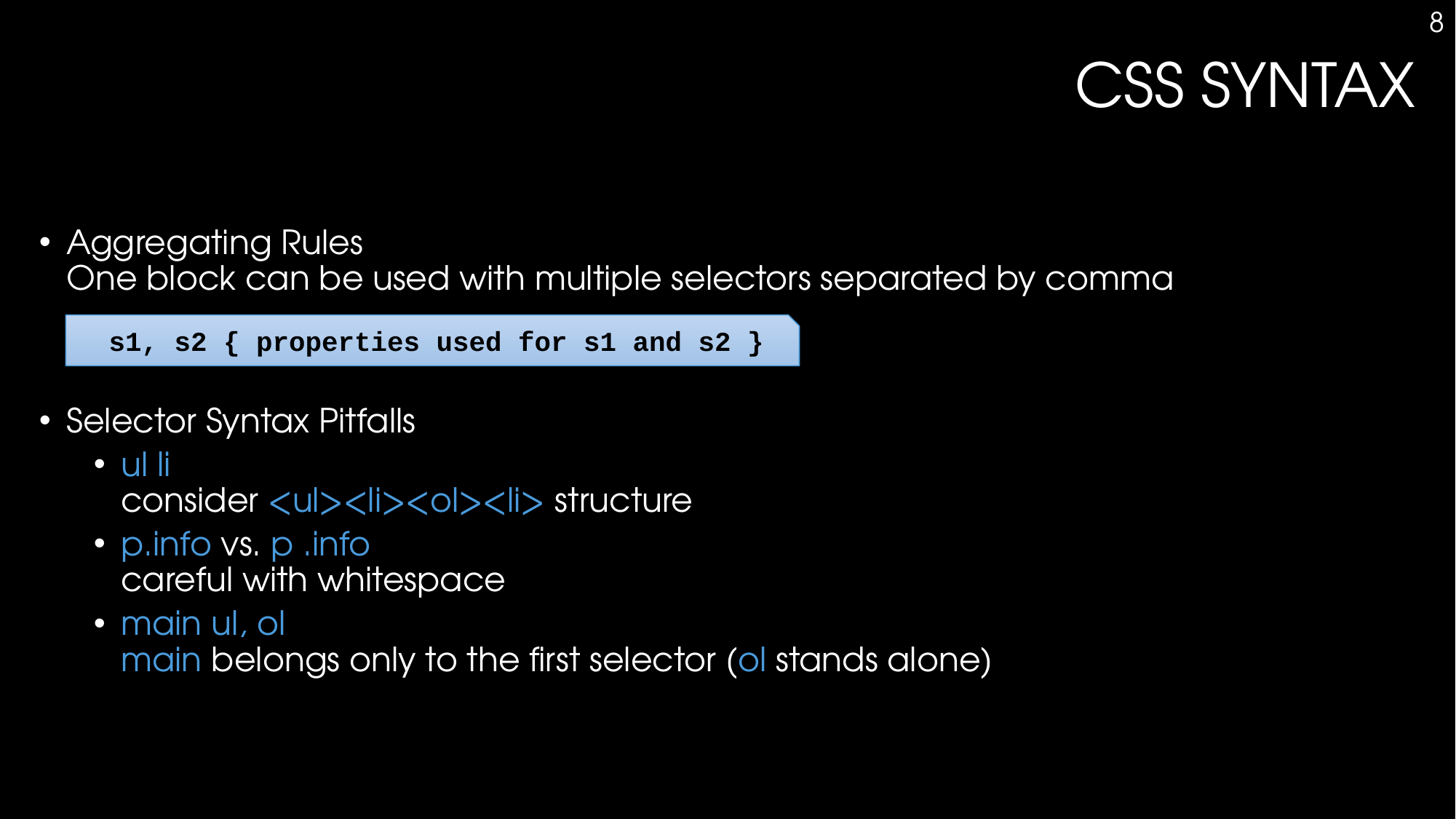

8
# CSS Syntax
Aggregating Rules
One block can be used with multiple selectors separated by comma

Selector Syntax Pitfalls
ul li
consider <ul><li><ol><li> structure
p.info vs. p .info
careful with whitespace
main ul, ol
main belongs only to the first selector (ol stands alone)
s1, s2 { properties used for s1 and s2 }